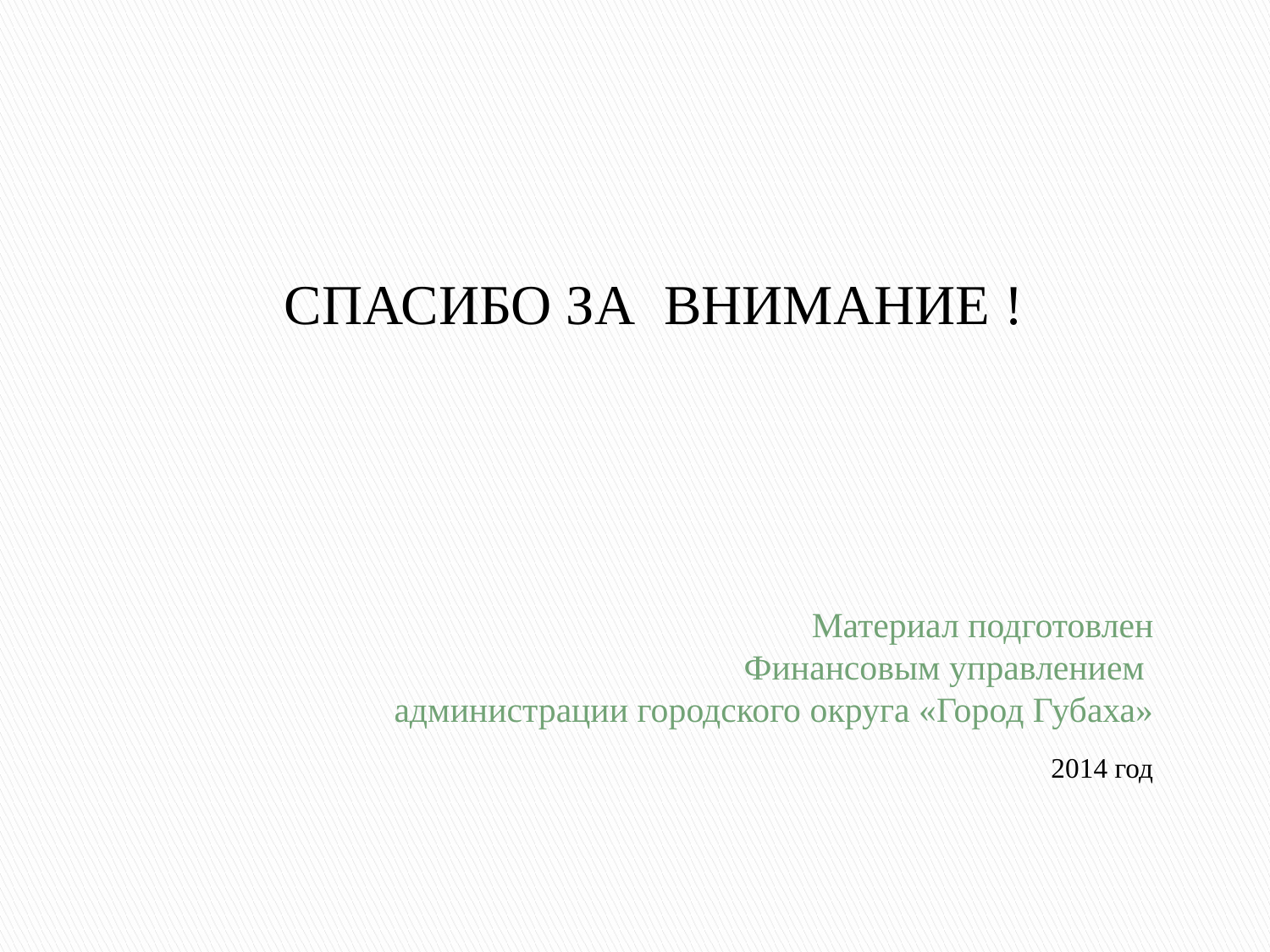

СПАСИБО ЗА  ВНИМАНИЕ !
# Материал подготовлен Финансовым управлением администрации городского округа «Город Губаха»
2014 год